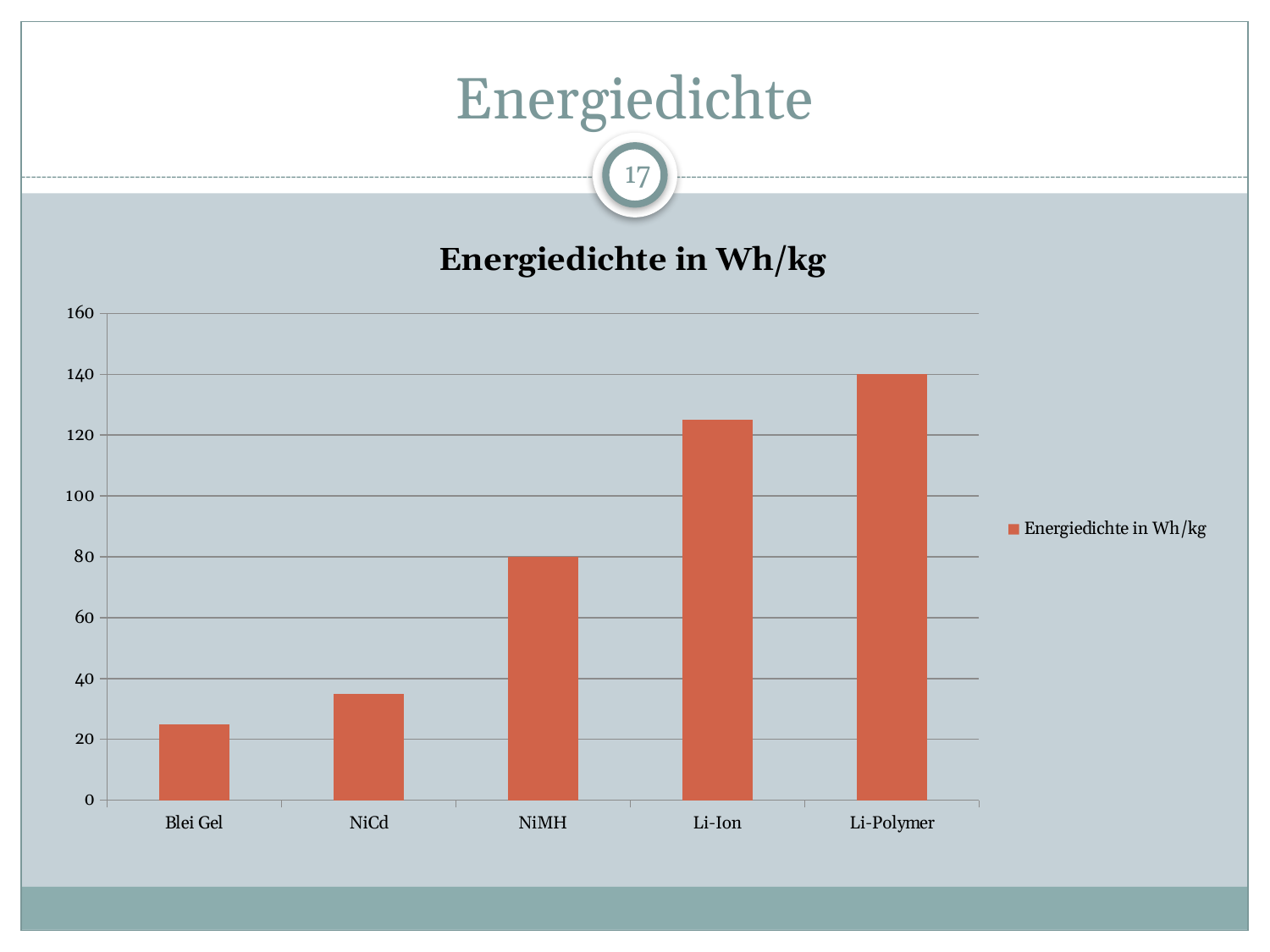

# Energiedichte
17

### Chart:

| Category | Energiedichte in Wh/kg |
|---|---|
| Blei Gel | 25.0 |
| NiCd | 35.0 |
| NiMH | 80.0 |
| Li-Ion | 125.0 |
| Li-Polymer | 140.0 |